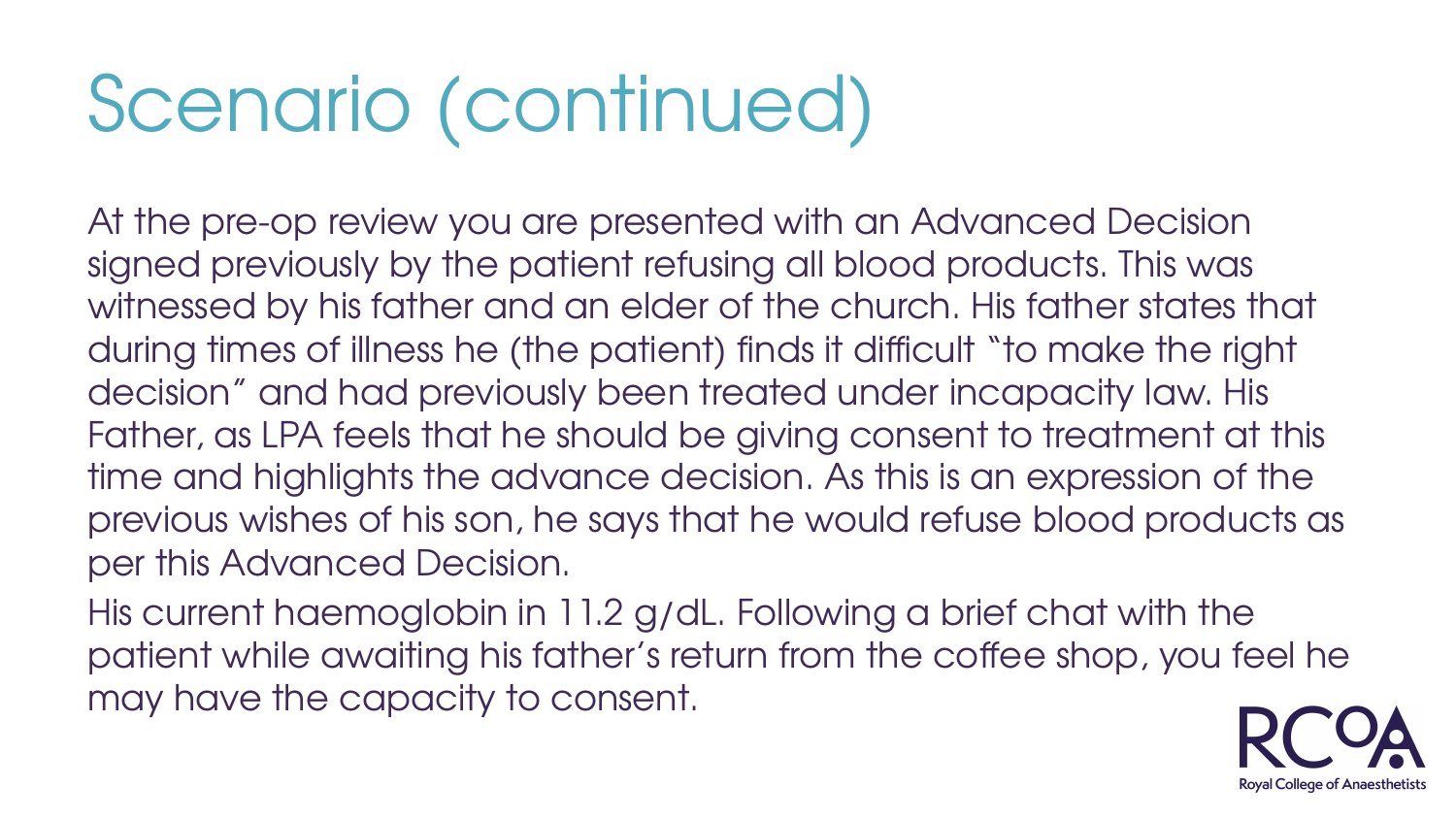

# Scenario (continued)
At the pre-op review you are presented with an Advanced Decision signed previously by the patient refusing all blood products. This was witnessed by his father and an elder of the church. His father states that during times of illness he (the patient) finds it difficult “to make the right decision” and had previously been treated under incapacity law. His Father, as LPA feels that he should be giving consent to treatment at this time and highlights the advance decision. As this is an expression of the previous wishes of his son, he says that he would refuse blood products as per this Advanced Decision.
His current haemoglobin in 11.2 g/dL. Following a brief chat with the patient while awaiting his father’s return from the coffee shop, you feel he may have the capacity to consent.